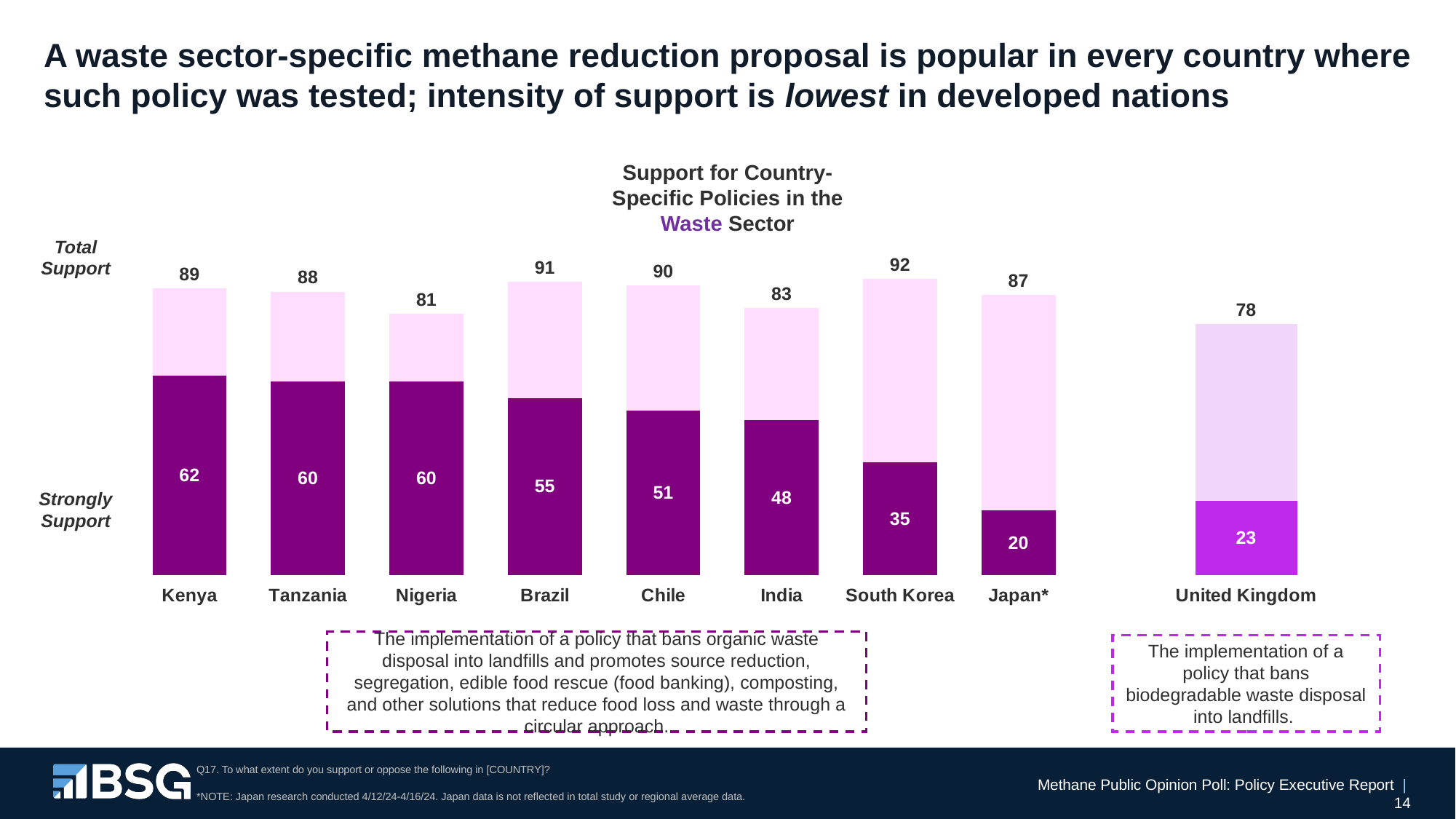

# A waste sector-specific methane reduction proposal is popular in every country where such policy was tested; intensity of support is lowest in developed nations
Support for Country-Specific Policies in the Waste Sector
Total Support

### Chart

| Category | Extreme Impact | Strong Impact | Total impact |
|---|---|---|---|
| United Kingdom | 23.0 | 55.0 | 78.0 |

### Chart

| Category | Extreme Impact | Strong Impact | Total impact |
|---|---|---|---|
| Kenya | 62.0 | 27.0 | 89.0 |
| Tanzania | 60.0 | 28.0 | 88.0 |
| Nigeria | 60.0 | 21.0 | 81.0 |
| Brazil | 55.0 | 36.0 | 91.0 |
| Chile | 51.0 | 39.0 | 90.0 |
| India | 48.0 | 35.0 | 83.0 |
| South Korea | 35.0 | 57.0 | 92.0 |
| Japan* | 20.0 | 67.0 | 87.0 |
Strongly Support
The implementation of a policy that bans organic waste disposal into landfills and promotes source reduction, segregation, edible food rescue (food banking), composting, and other solutions that reduce food loss and waste through a circular approach.
The implementation of a policy that bans biodegradable waste disposal into landfills.
Q17. To what extent do you support or oppose the following in [COUNTRY]?
*NOTE: Japan research conducted 4/12/24-4/16/24. Japan data is not reflected in total study or regional average data.